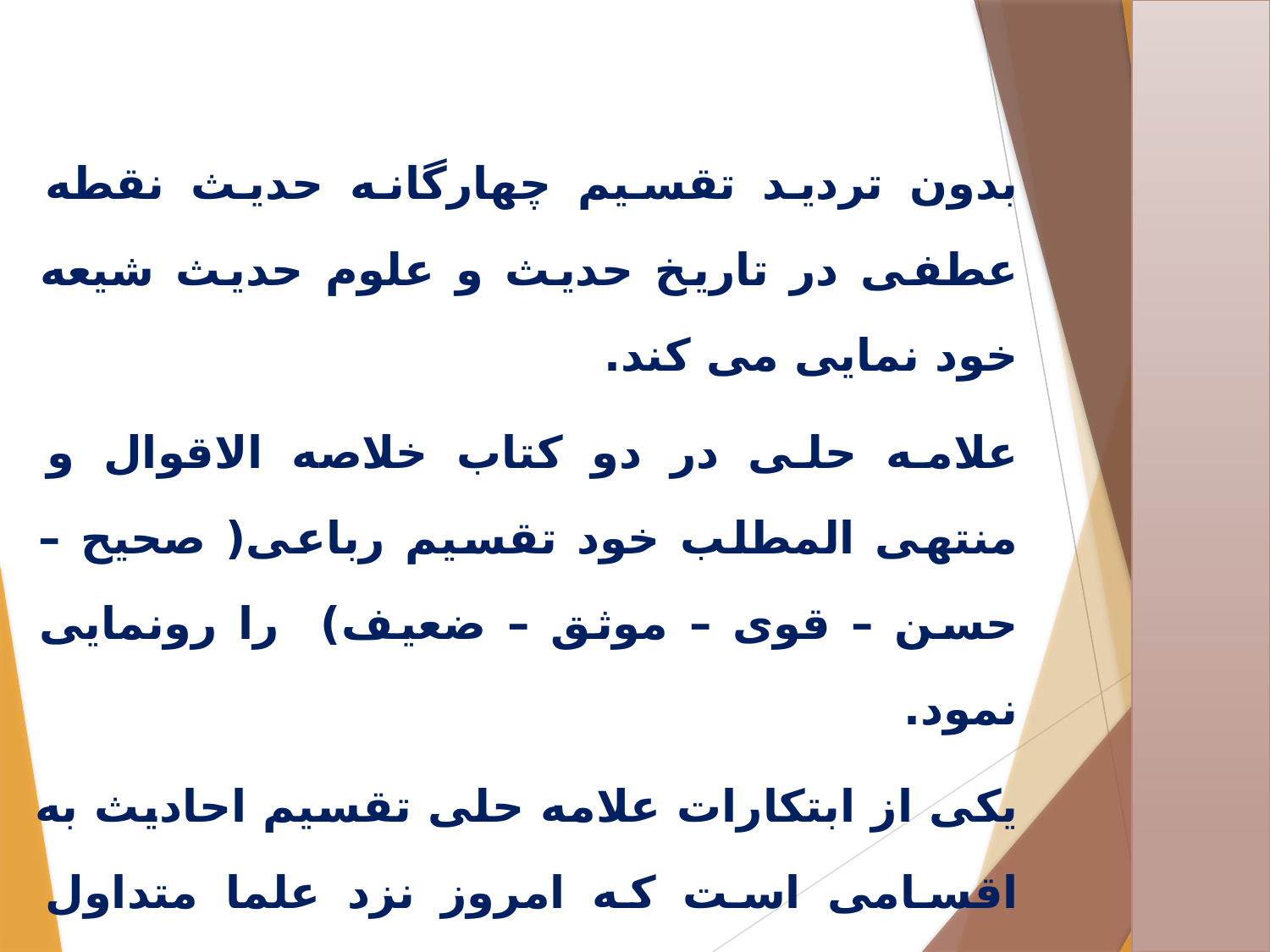

بدون تردید تقسیم چهارگانه حدیث نقطه عطفی در تاریخ حدیث و علوم حدیث شیعه خود نمایی می کند.
علامه حلی در دو کتاب خلاصه الاقوال و منتهی المطلب خود تقسیم رباعی( صحیح – حسن – قوی – موثق – ضعیف)  را رونمایی نمود.
یکی از ابتکارات علامه حلی تقسیم احادیث به اقسامی است که امروز نزد علما متداول است.